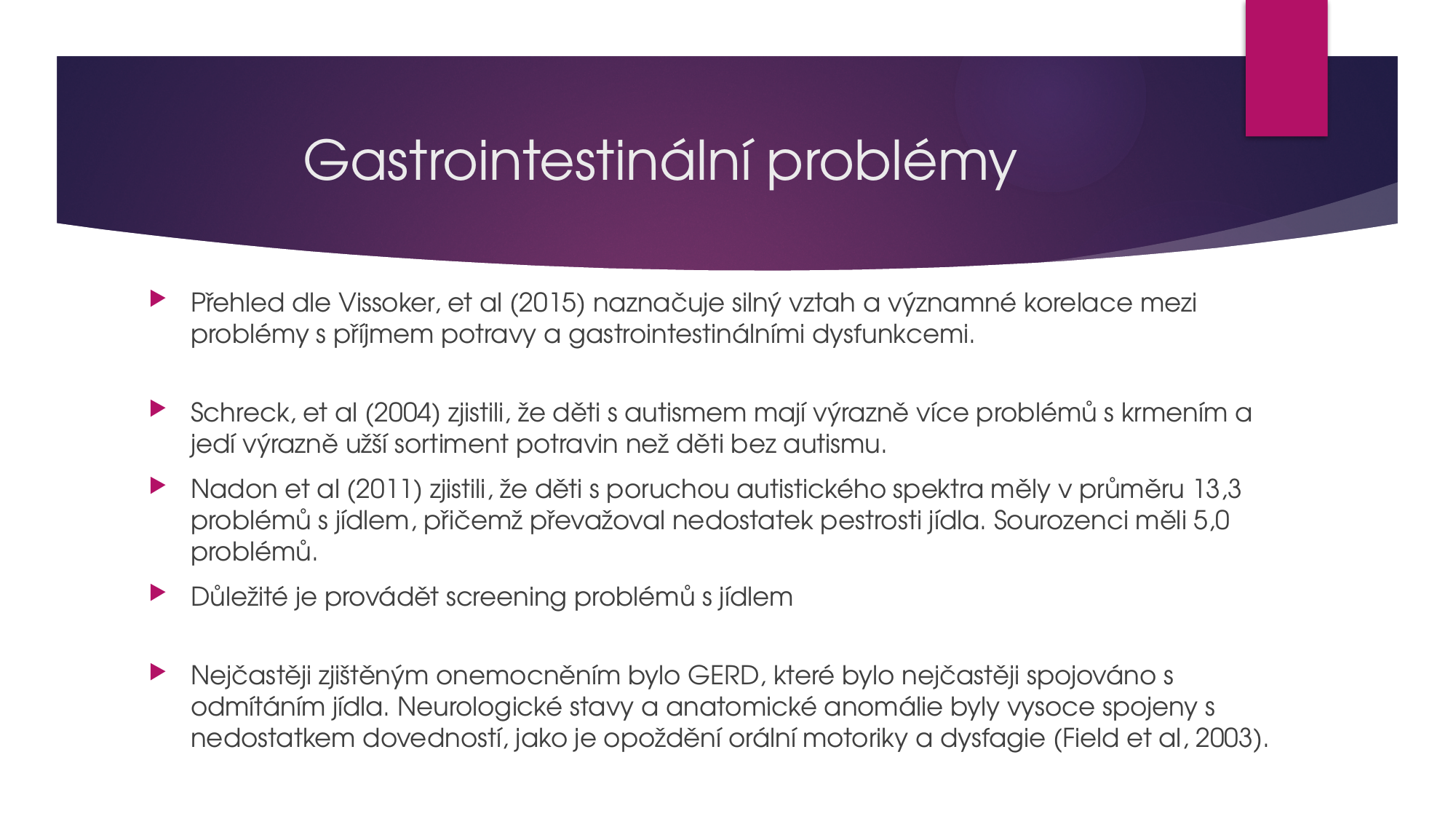

# Gastrointestinální problémy
Přehled dle Vissoker, et al (2015) naznačuje silný vztah a významné korelace mezi problémy s příjmem potravy a gastrointestinálními dysfunkcemi.

Schreck, et al (2004) zjistili, že děti s autismem mají výrazně více problémů s krmením a jedí výrazně užší sortiment potravin než děti bez autismu.
Nadon et al (2011) zjistili, že děti s poruchou autistického spektra měly v průměru 13,3 problémů s jídlem, přičemž převažoval nedostatek pestrosti jídla. Sourozenci měli 5,0 problémů.
Důležité je provádět screening problémů s jídlem

Nejčastěji zjištěným onemocněním bylo GERD, které bylo nejčastěji spojováno s odmítáním jídla. Neurologické stavy a anatomické anomálie byly vysoce spojeny s nedostatkem dovedností, jako je opoždění orální motoriky a dysfagie (Field et al, 2003).